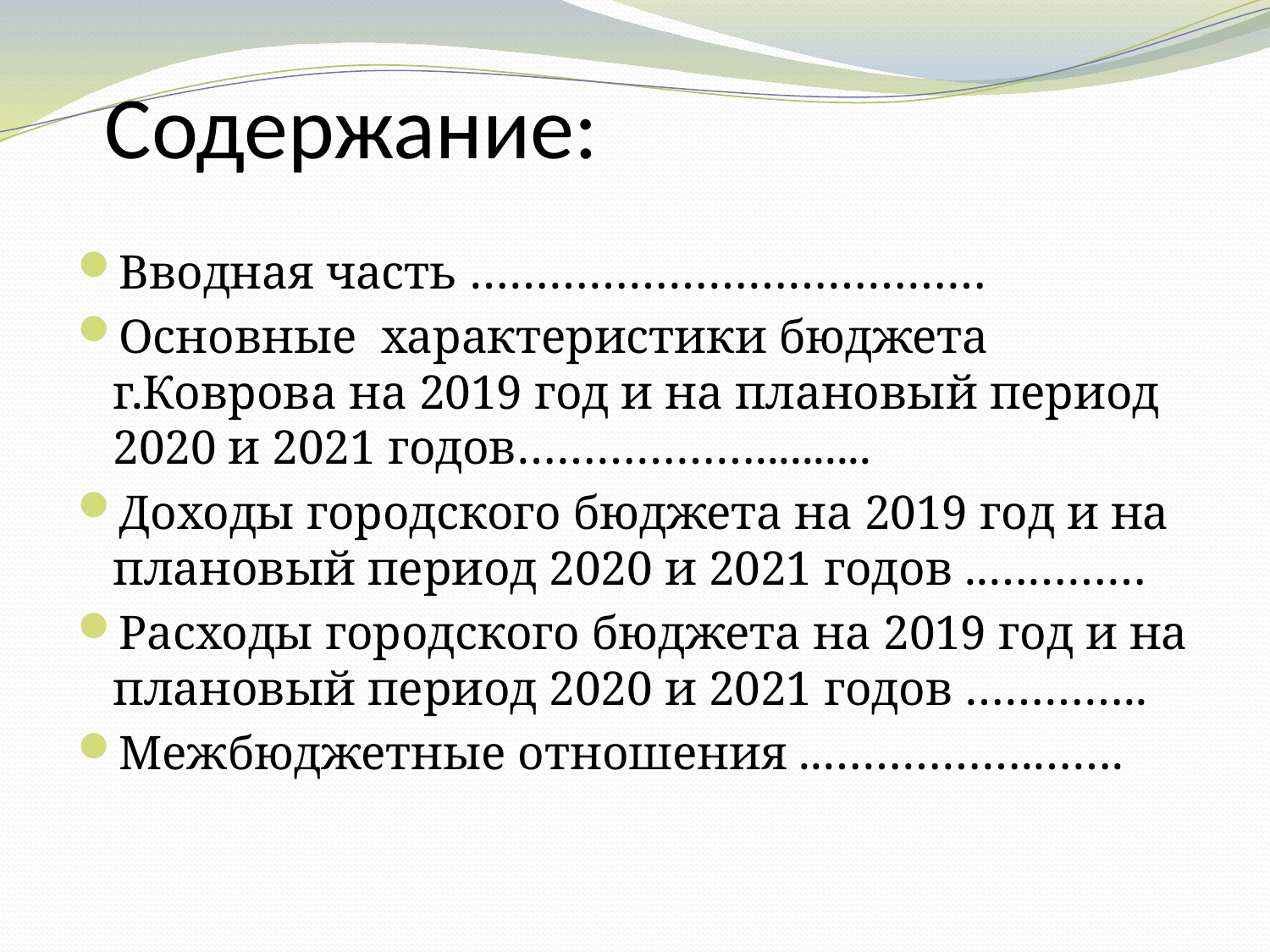

Содержание:
Вводная часть …………………………………
Основные  характеристики бюджета г.Коврова на 2019 год и на плановый период 2020 и 2021 годов………………..........
Доходы городского бюджета на 2019 год и на плановый период 2020 и 2021 годов ..…………
Расходы городского бюджета на 2019 год и на плановый период 2020 и 2021 годов …………..
Межбюджетные отношения ..…………….…….